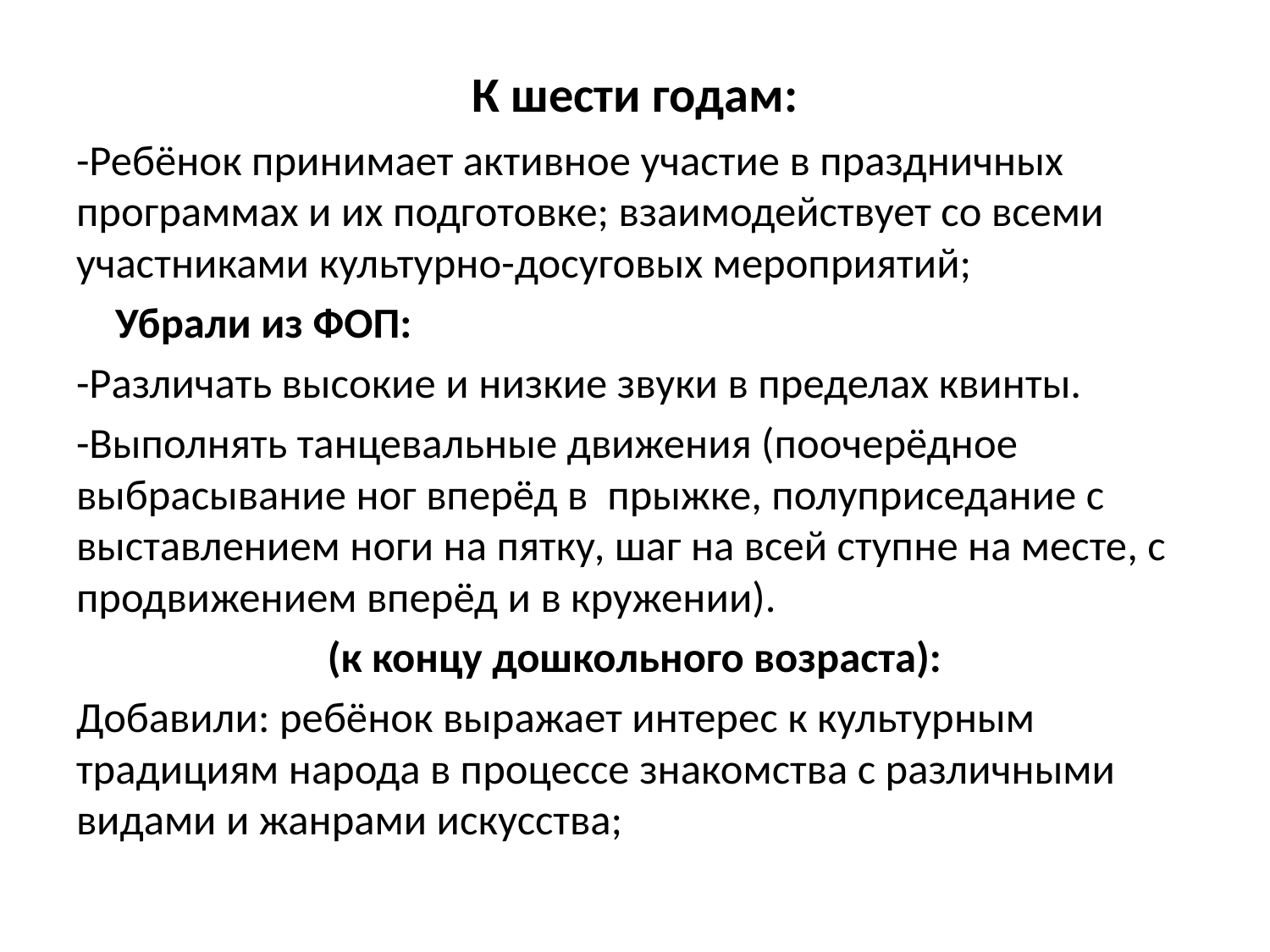

# К шести годам:
-Ребёнок принимает активное участие в праздничных программах и их подготовке; взаимодействует со всеми участниками культурно-досуговых мероприятий;
    Убрали из ФОП:
-Различать высокие и низкие звуки в пределах квинты.
-Выполнять танцевальные движения (поочерёдное выбрасывание ног вперёд в  прыжке, полуприседание с выставлением ноги на пятку, шаг на всей ступне на месте, с продвижением вперёд и в кружении).
(к концу дошкольного возраста):
Добавили: ребёнок выражает интерес к культурным традициям народа в процессе знакомства с различными видами и жанрами искусства;